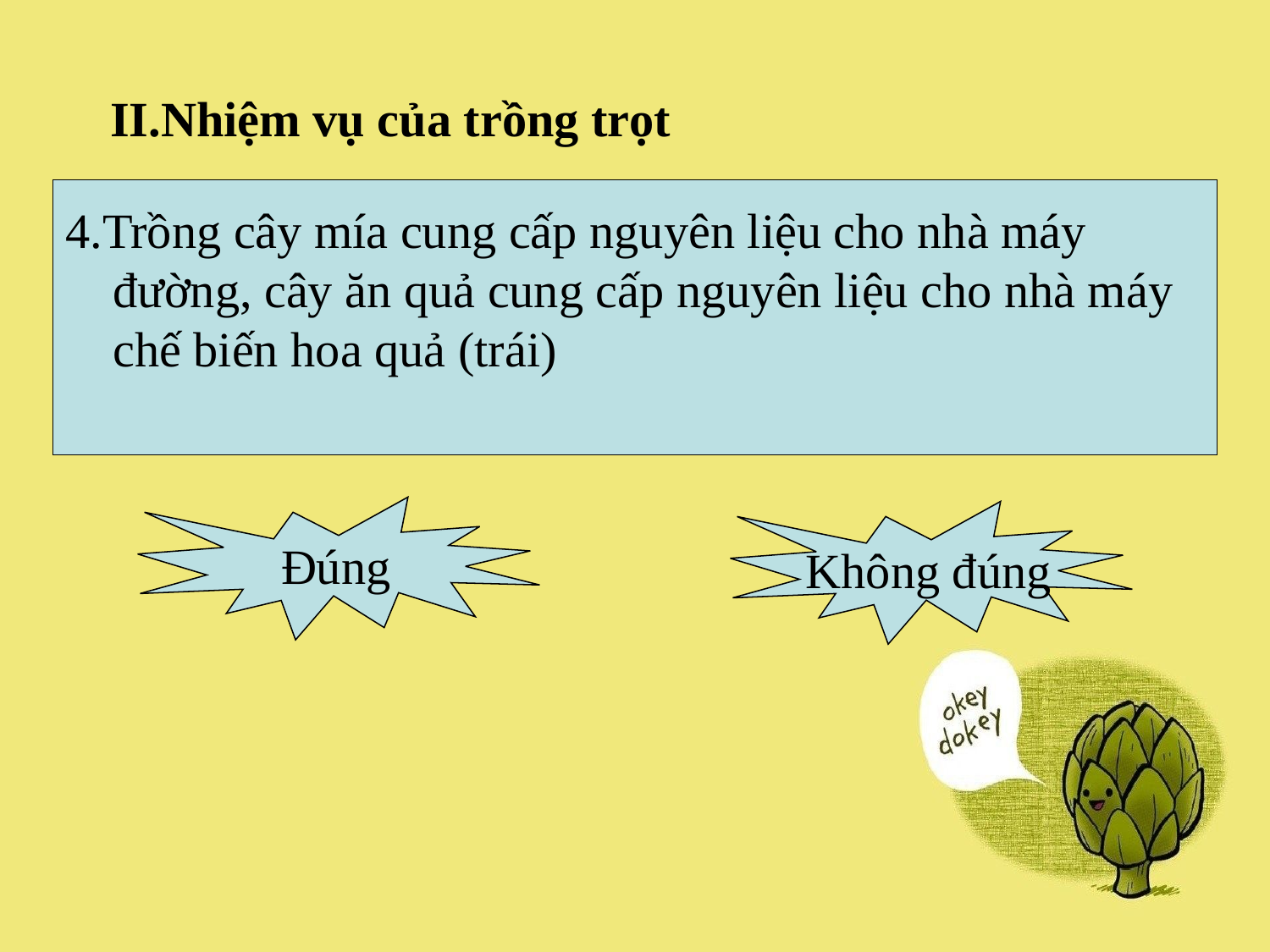

II.Nhiệm vụ của trồng trọt

4.Trồng cây mía cung cấp nguyên liệu cho nhà máy đường, cây ăn quả cung cấp nguyên liệu cho nhà máy chế biến hoa quả (trái)

Đúng
Không đúng